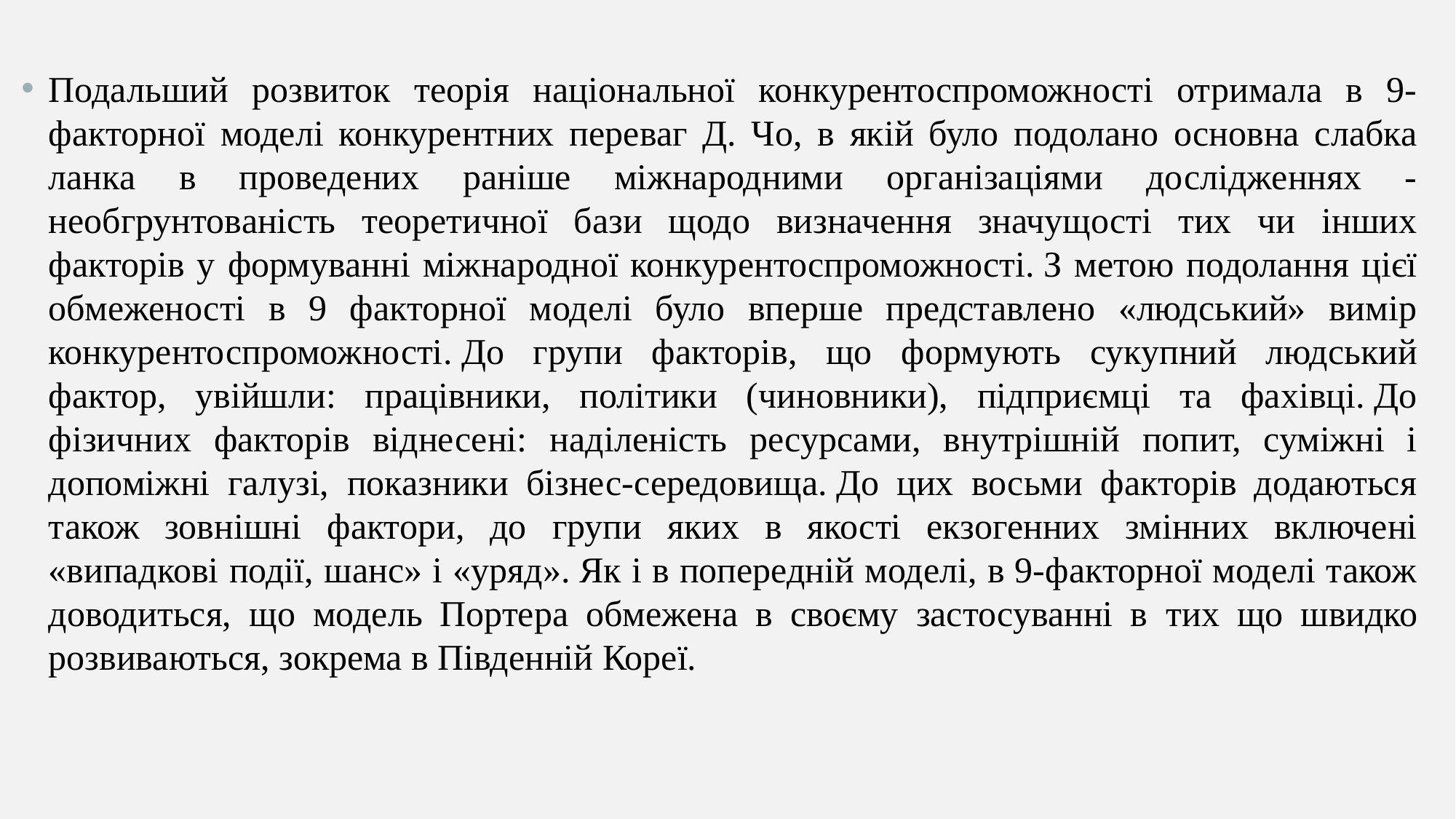

Подальший розвиток теорія національної конкурентоспроможності отримала в 9-факторної моделі конкурентних переваг Д. Чо, в якій було подолано основна слабка ланка в проведених раніше міжнародними організаціями дослідженнях - необгрунтованість теоретичної бази щодо визначення значущості тих чи інших факторів у формуванні міжнародної конкурентоспроможності. З метою подолання цієї обмеженості в 9 факторної моделі було вперше представлено «людський» вимір конкурентоспроможності. До групи факторів, що формують сукупний людський фактор, увійшли: працівники, політики (чиновники), підприємці та фахівці. До фізичних факторів віднесені: наділеність ресурсами, внутрішній попит, суміжні і допоміжні галузі, показники бізнес-середовища. До цих восьми факторів додаються також зовнішні фактори, до групи яких в якості екзогенних змінних включені «випадкові події, шанс» і «уряд». Як і в попередній моделі, в 9-факторної моделі також доводиться, що модель Портера обмежена в своєму застосуванні в тих що швидко розвиваються, зокрема в Південній Кореї.